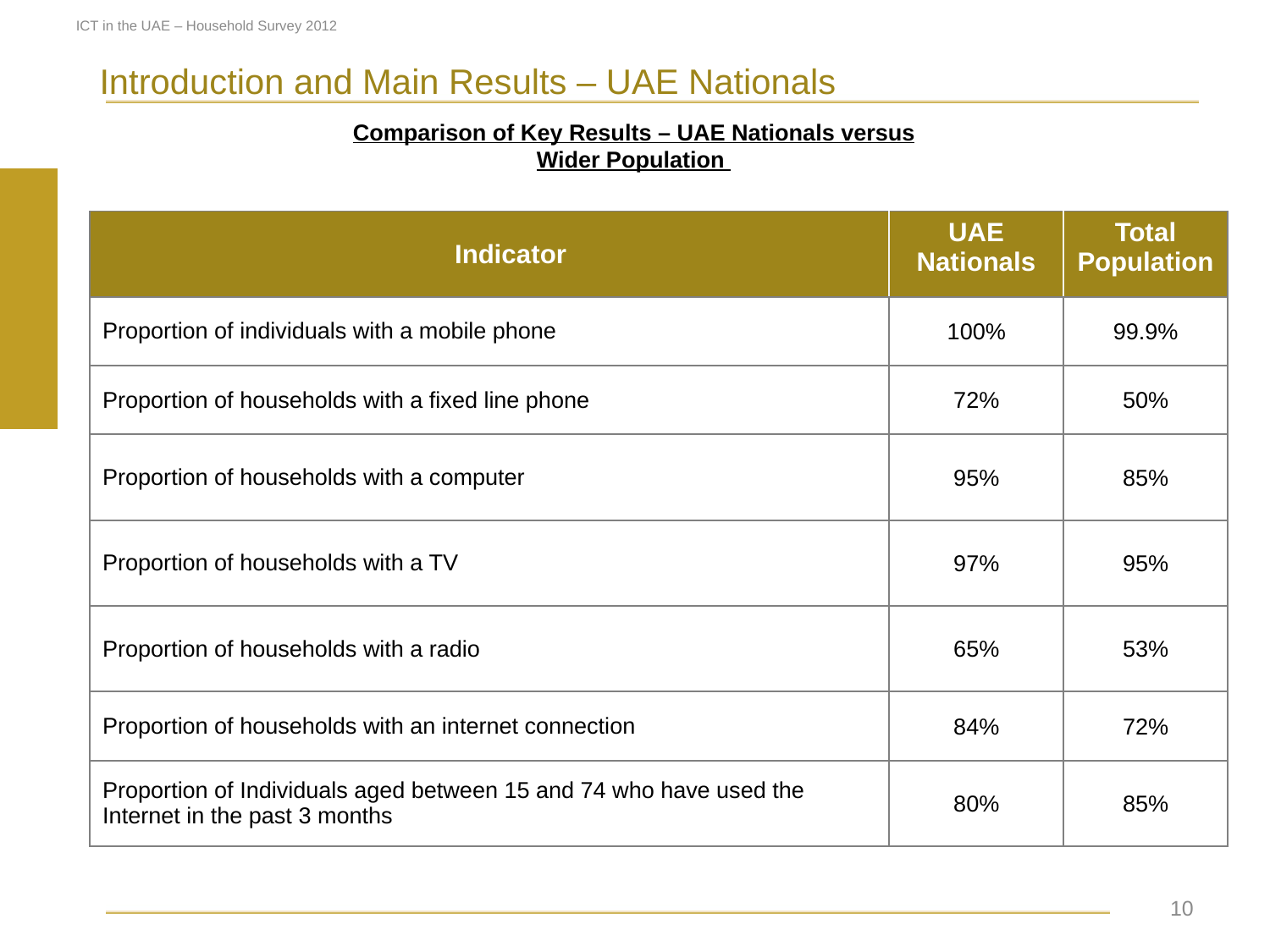

ICT in the UAE – Household Survey 2012
Introduction and Main Results – UAE Nationals
Comparison of Key Results – UAE Nationals versus Wider Population
| Indicator | UAE Nationals | Total Population |
| --- | --- | --- |
| Proportion of individuals with a mobile phone | 100% | 99.9% |
| Proportion of households with a fixed line phone | 72% | 50% |
| Proportion of households with a computer | 95% | 85% |
| Proportion of households with a TV | 97% | 95% |
| Proportion of households with a radio | 65% | 53% |
| Proportion of households with an internet connection | 84% | 72% |
| Proportion of Individuals aged between 15 and 74 who have used the Internet in the past 3 months | 80% | 85% |
  10